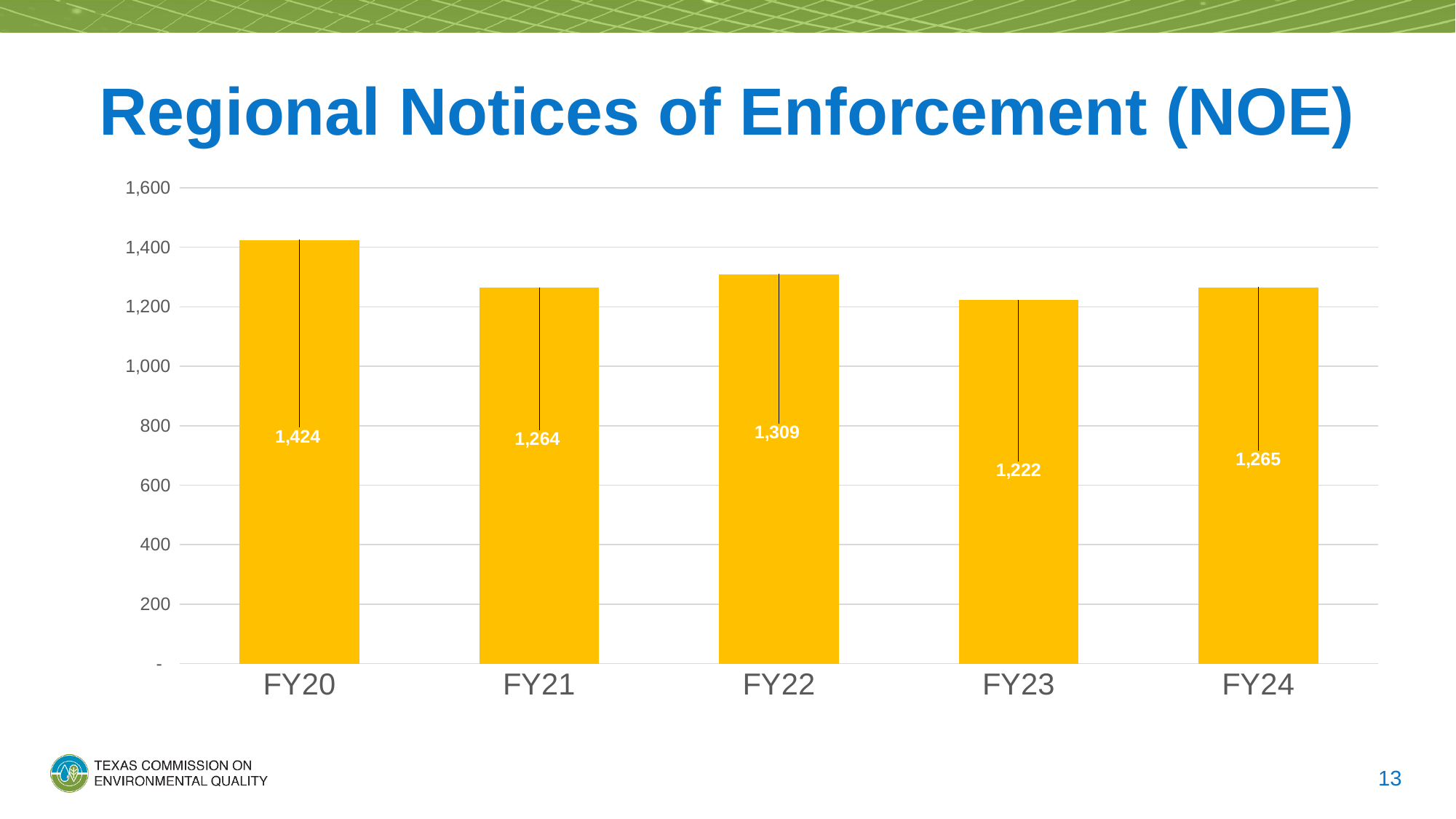

# Regional Notices of Enforcement (NOE)

### Chart

| Category | NOEs |
|---|---|
| FY20 | 1424.0 |
| FY21 | 1264.0 |
| FY22 | 1309.0 |
| FY23 | 1222.0 |
| FY24 | 1265.0 |